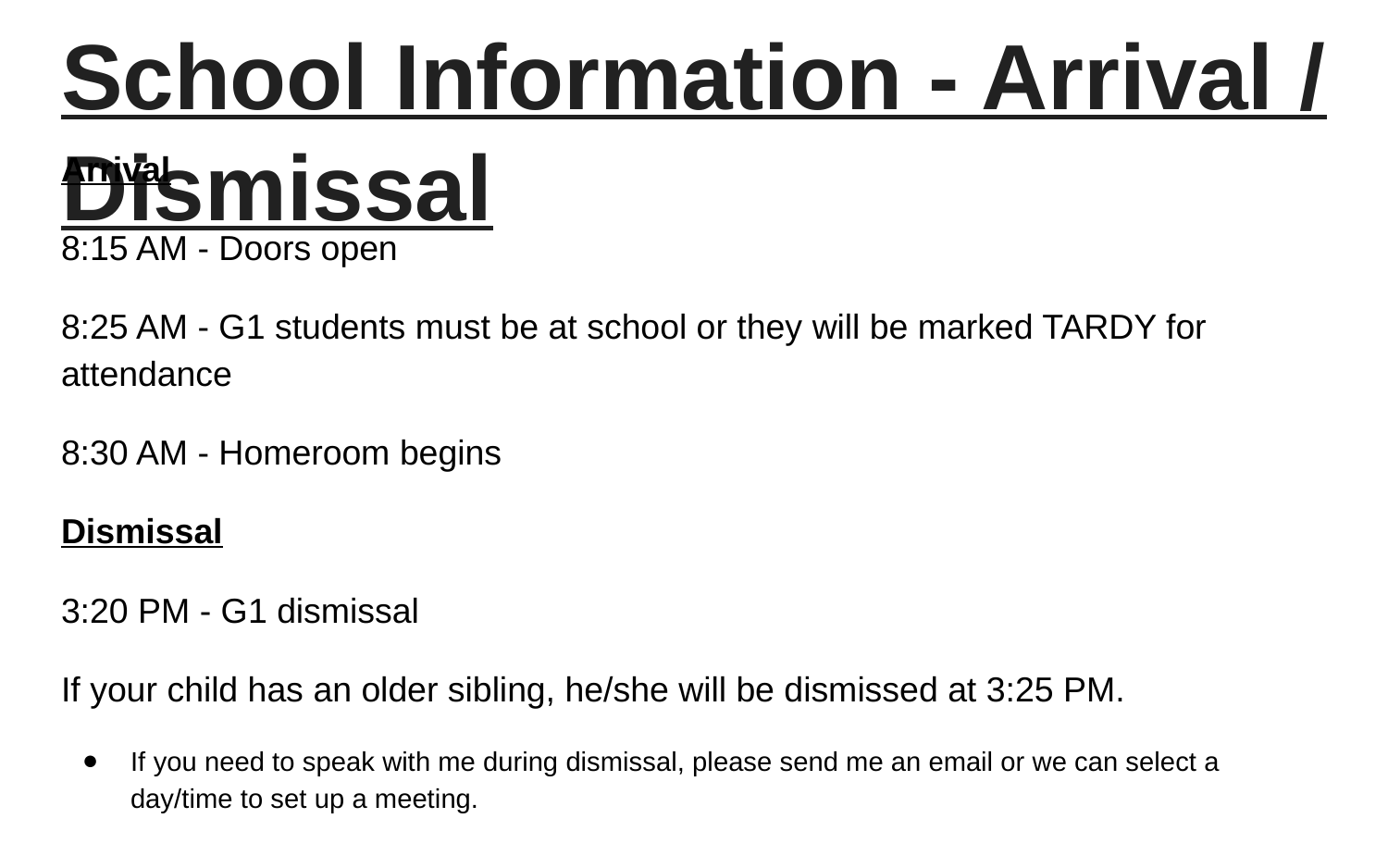

# School Information - Arrival / Dismissal
Arrival
8:15 AM - Doors open
8:25 AM - G1 students must be at school or they will be marked TARDY for attendance
8:30 AM - Homeroom begins
Dismissal
3:20 PM - G1 dismissal
If your child has an older sibling, he/she will be dismissed at 3:25 PM.
If you need to speak with me during dismissal, please send me an email or we can select a day/time to set up a meeting.